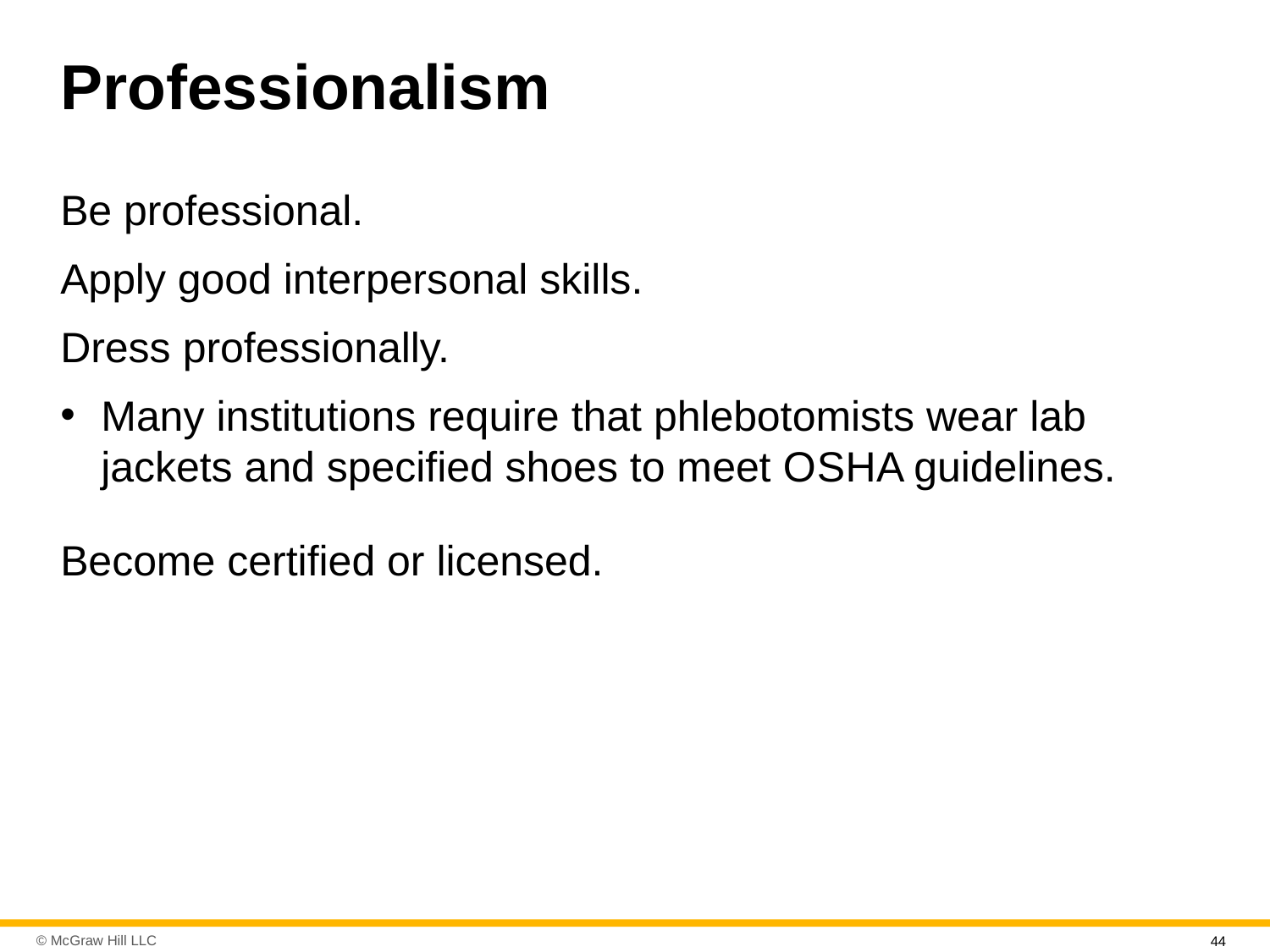

# Professionalism
Be professional.
Apply good interpersonal skills.
Dress professionally.
Many institutions require that phlebotomists wear lab jackets and specified shoes to meet O S H A guidelines.
Become certified or licensed.
44